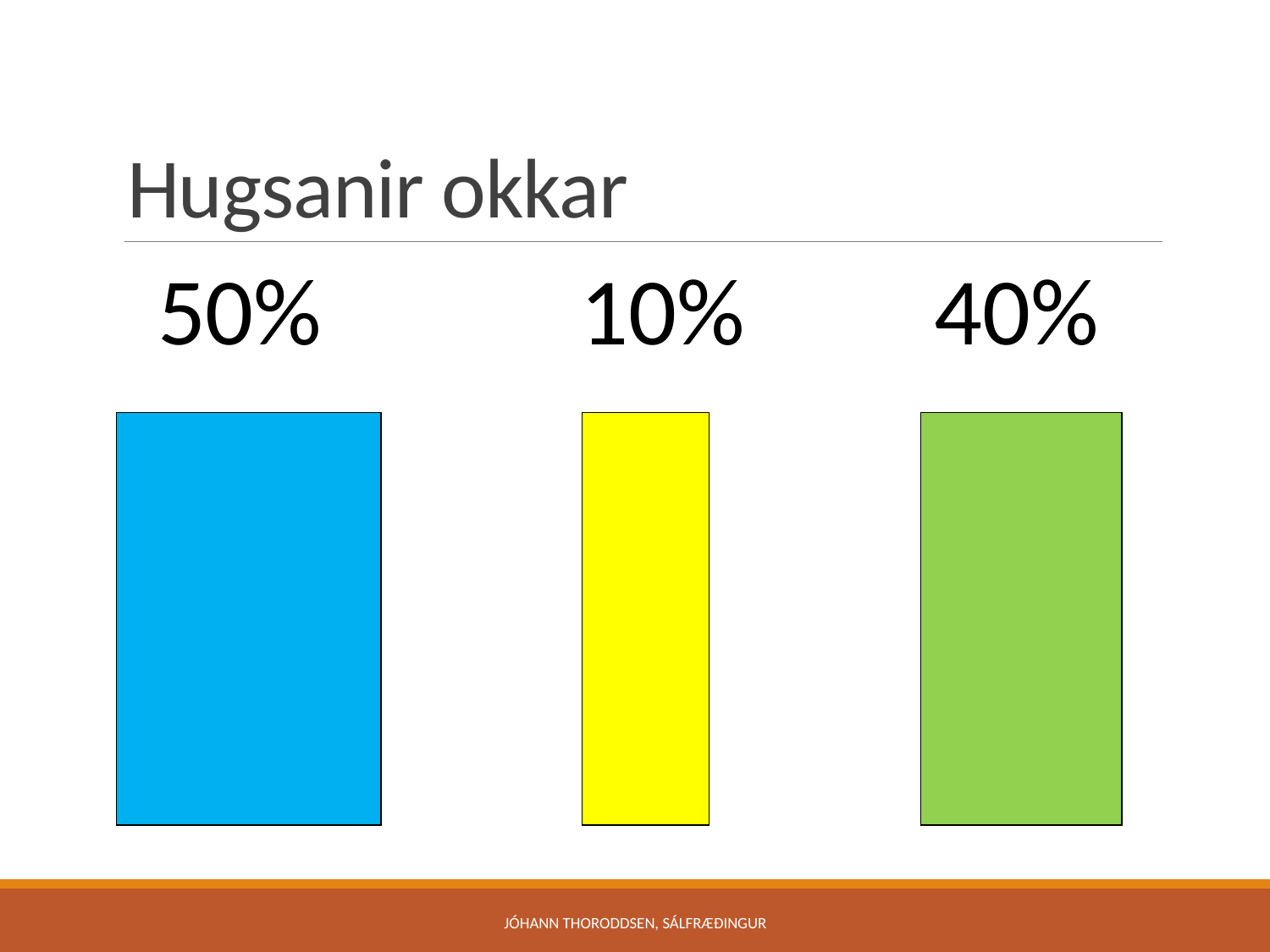

# Hugsanir okkar
  50%            10%	        40%

Jóhann Thoroddsen, sálfræðingur